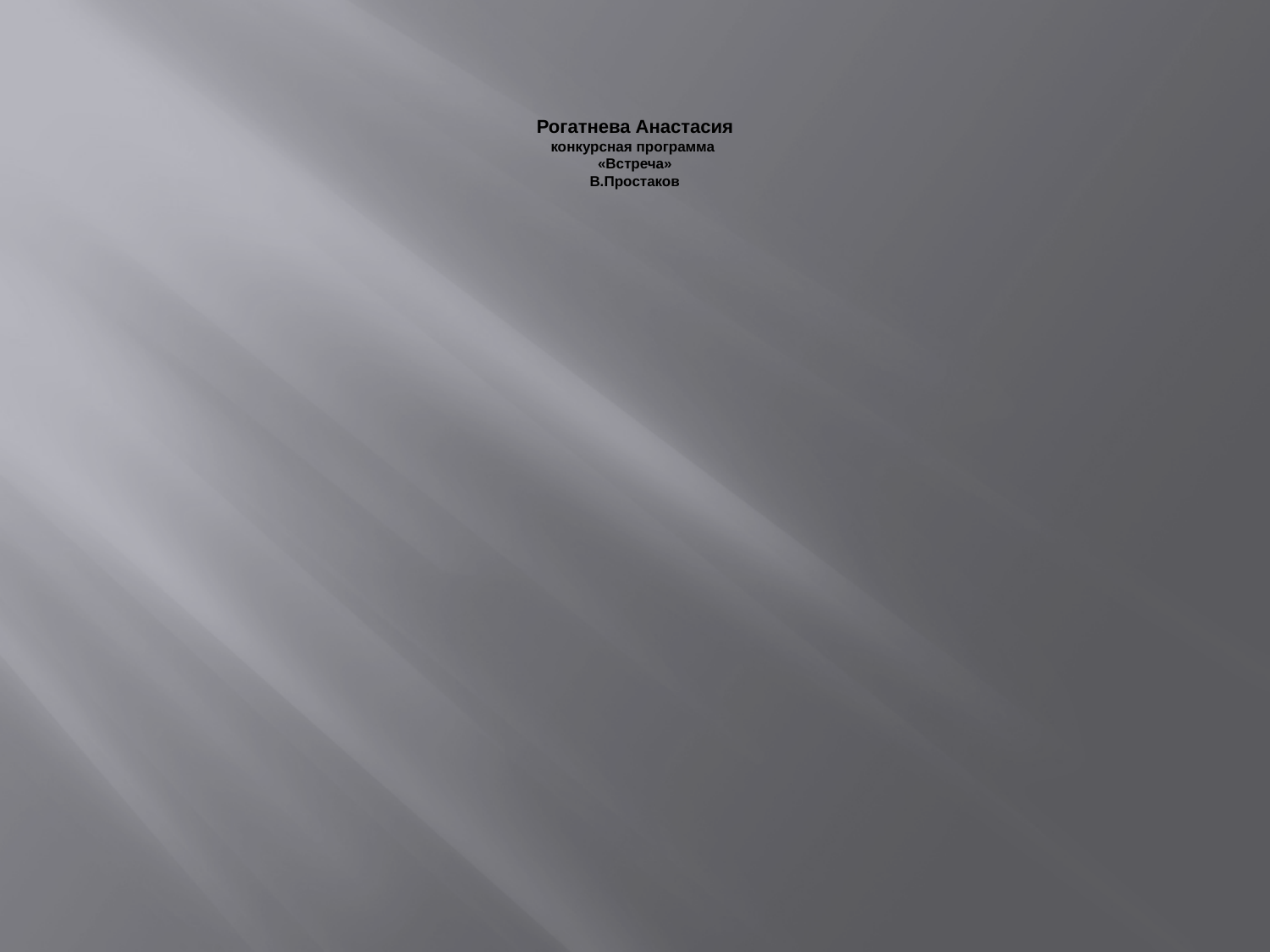

# Рогатнева Анастасия конкурсная программа «Встреча» В.Простаков